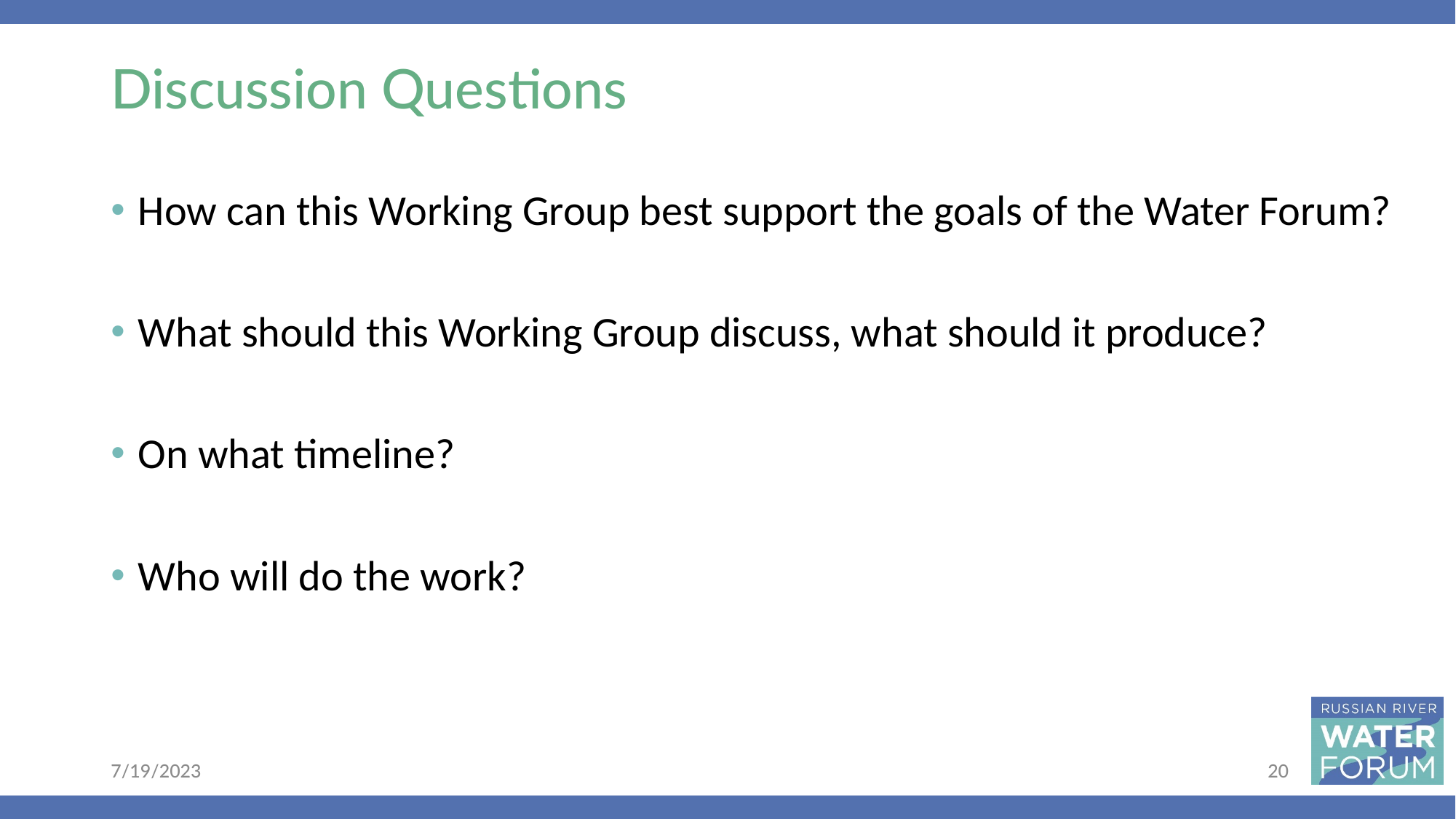

# Discussion Questions
How can this Working Group best support the goals of the Water Forum?

What should this Working Group discuss, what should it produce?

On what timeline?

Who will do the work?

7/19/2023
20